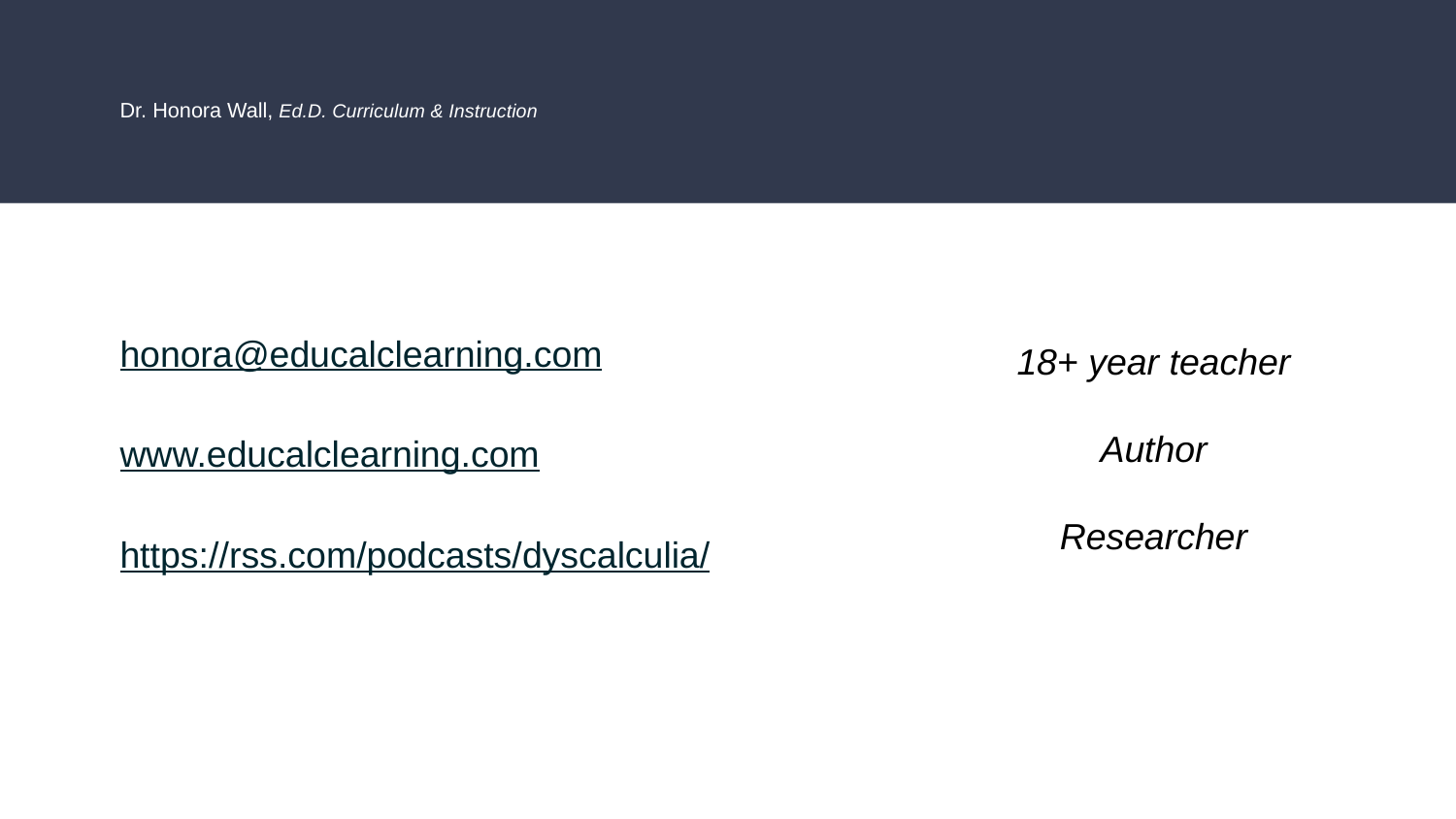

# Dr. Honora Wall, Ed.D. Curriculum & Instruction
honora@educalclearning.com

www.educalclearning.com

https://rss.com/podcasts/dyscalculia/

18+ year teacher

Author

Researcher